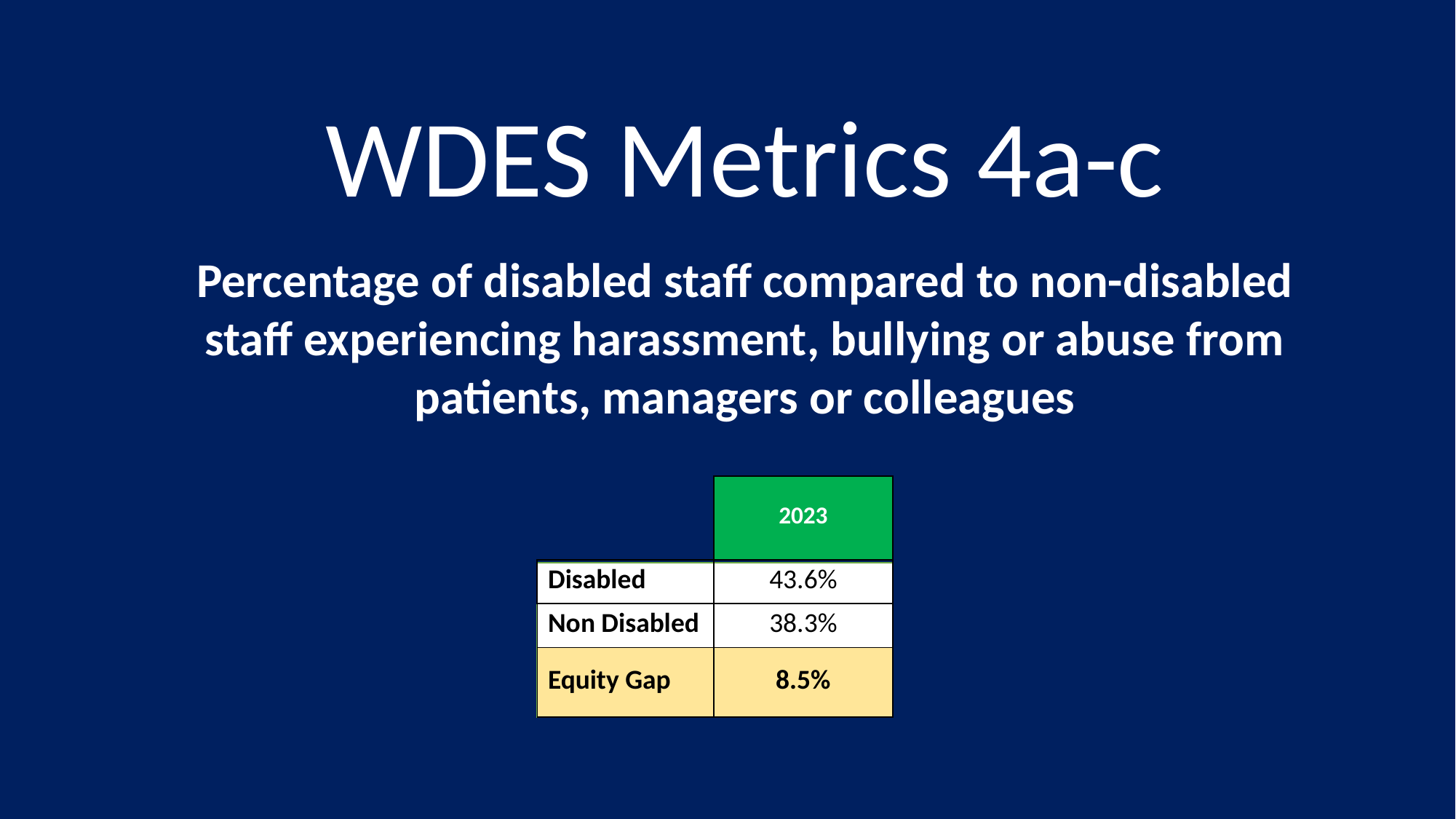

# WDES Metrics 4a-c
Percentage of disabled staff compared to non-disabled staff experiencing harassment, bullying or abuse from patients, managers or colleagues
|  | 2023​ |
| --- | --- |
| Disabled | 43.6%​ |
| Non Disabled​ | 38.3%​ |
| Equity Gap | 8.5% |